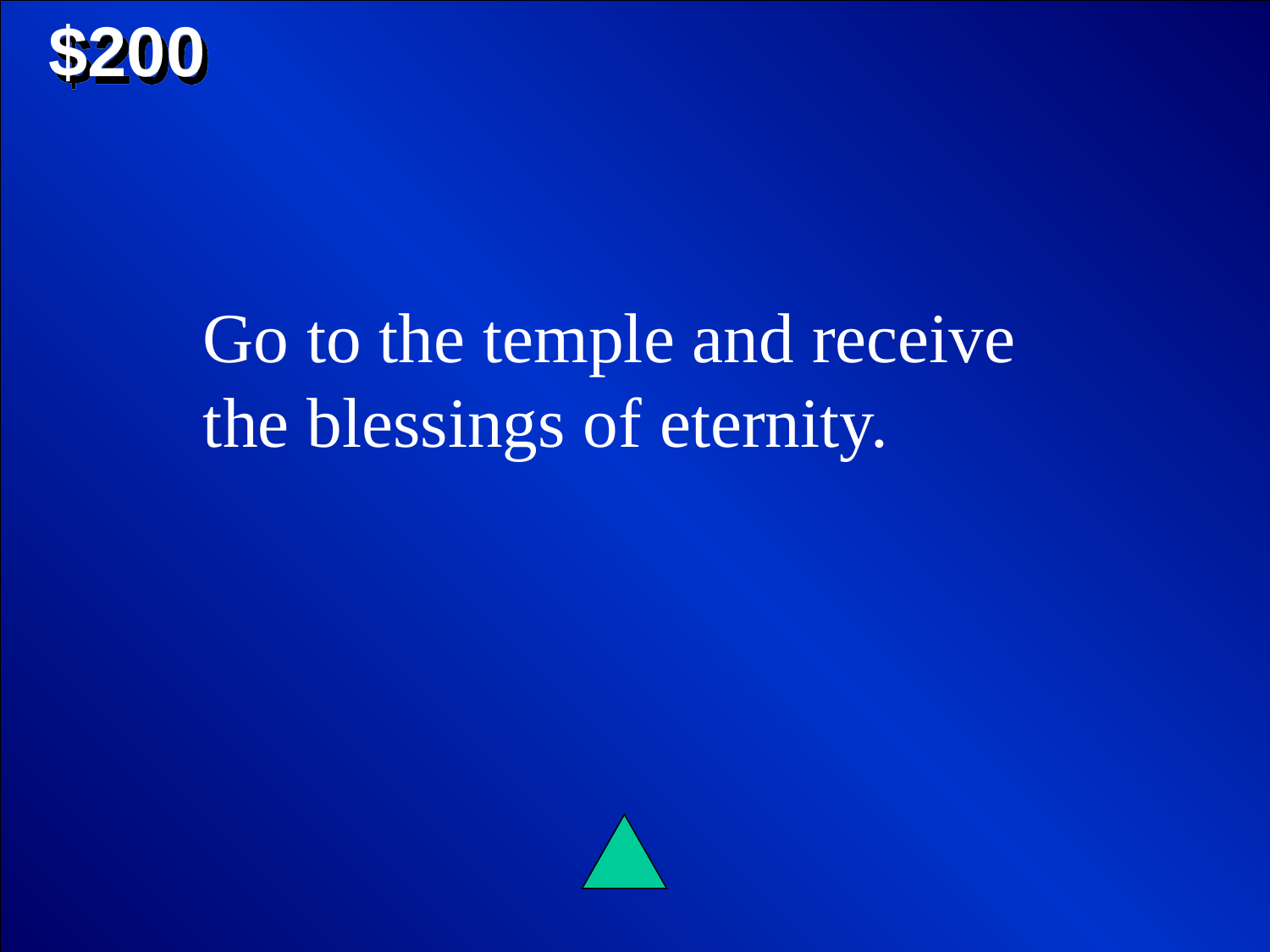

$200
Go to the temple and receive the blessings of eternity.